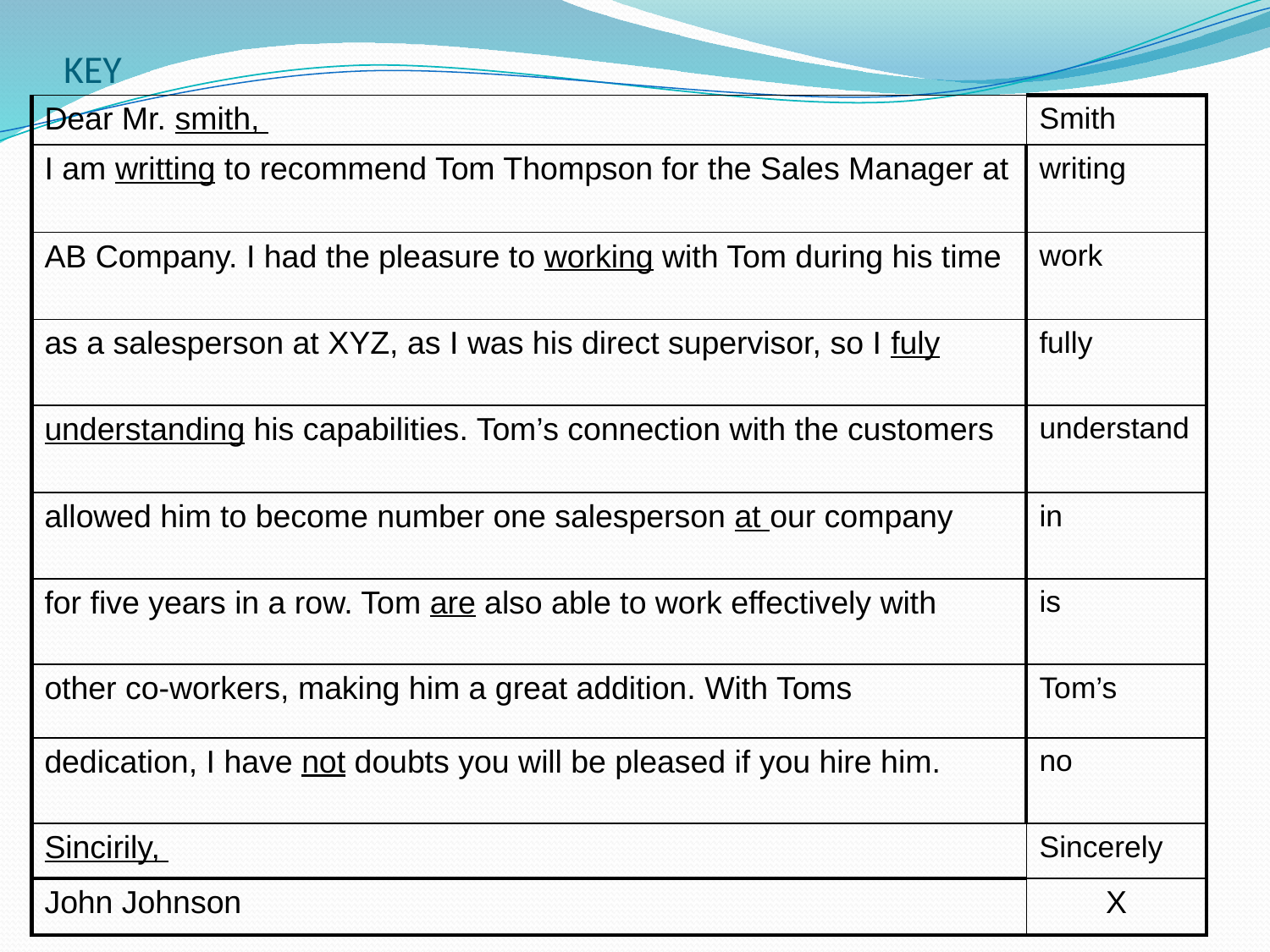

# KEY
| Dear Mr. smith, | Smith |
| --- | --- |
| I am writting to recommend Tom Thompson for the Sales Manager at | writing |
| AB Company. I had the pleasure to working with Tom during his time | work |
| as a salesperson at XYZ, as I was his direct supervisor, so I fuly | fully |
| understanding his capabilities. Tom’s connection with the customers | understand |
| allowed him to become number one salesperson at our company | in |
| for five years in a row. Tom are also able to work effectively with | is |
| other co-workers, making him a great addition. With Toms | Tom’s |
| dedication, I have not doubts you will be pleased if you hire him. | no |
| Sincirily, | Sincerely |
| John Johnson | X |